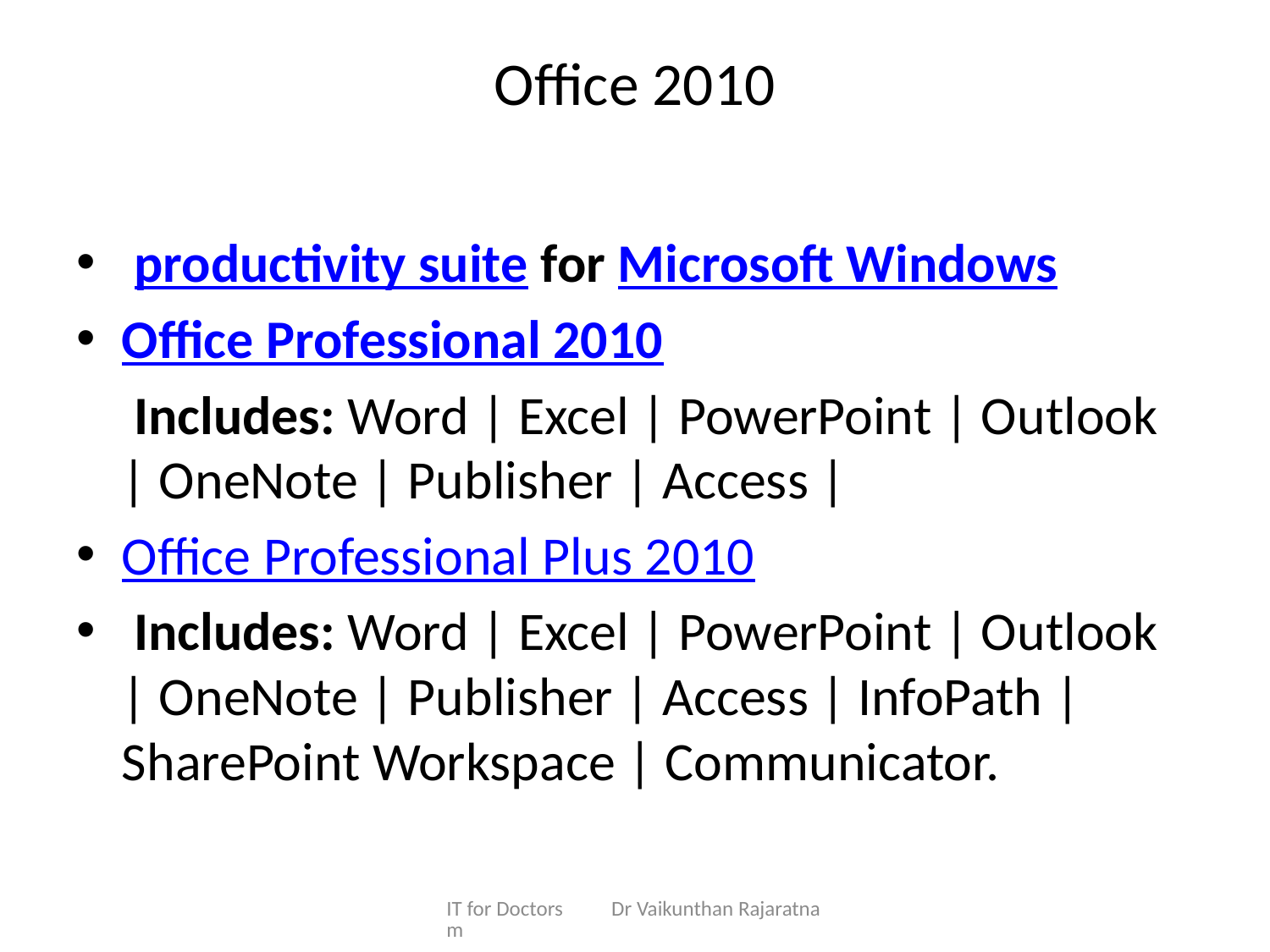

# Office 2010
 productivity suite for Microsoft Windows
Office Professional 2010
	 Includes: Word | Excel | PowerPoint | Outlook | OneNote | Publisher | Access |
Office Professional Plus 2010
 Includes: Word | Excel | PowerPoint | Outlook | OneNote | Publisher | Access | InfoPath | SharePoint Workspace | Communicator.

IT for Doctors          Dr Vaikunthan Rajaratnam